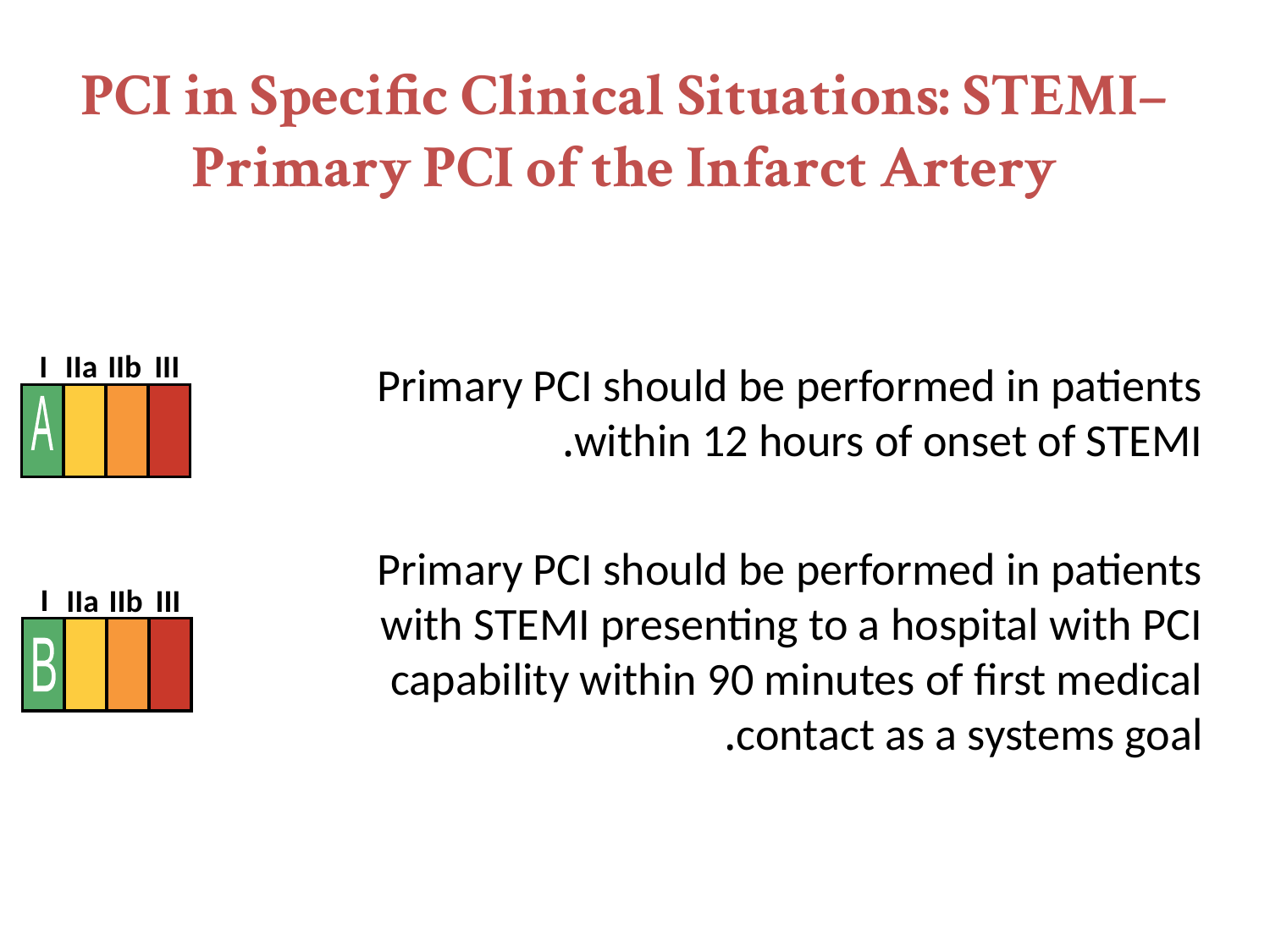

PCI in Specific Clinical Situations: STEMI–Primary PCI of the Infarct Artery

Primary PCI should be performed in patients within 12 hours of onset of STEMI.

Primary PCI should be performed in patients with STEMI presenting to a hospital with PCI capability within 90 minutes of first medical contact as a systems goal.
I
IIa
IIb
III

A

I
IIa
IIb
III

B